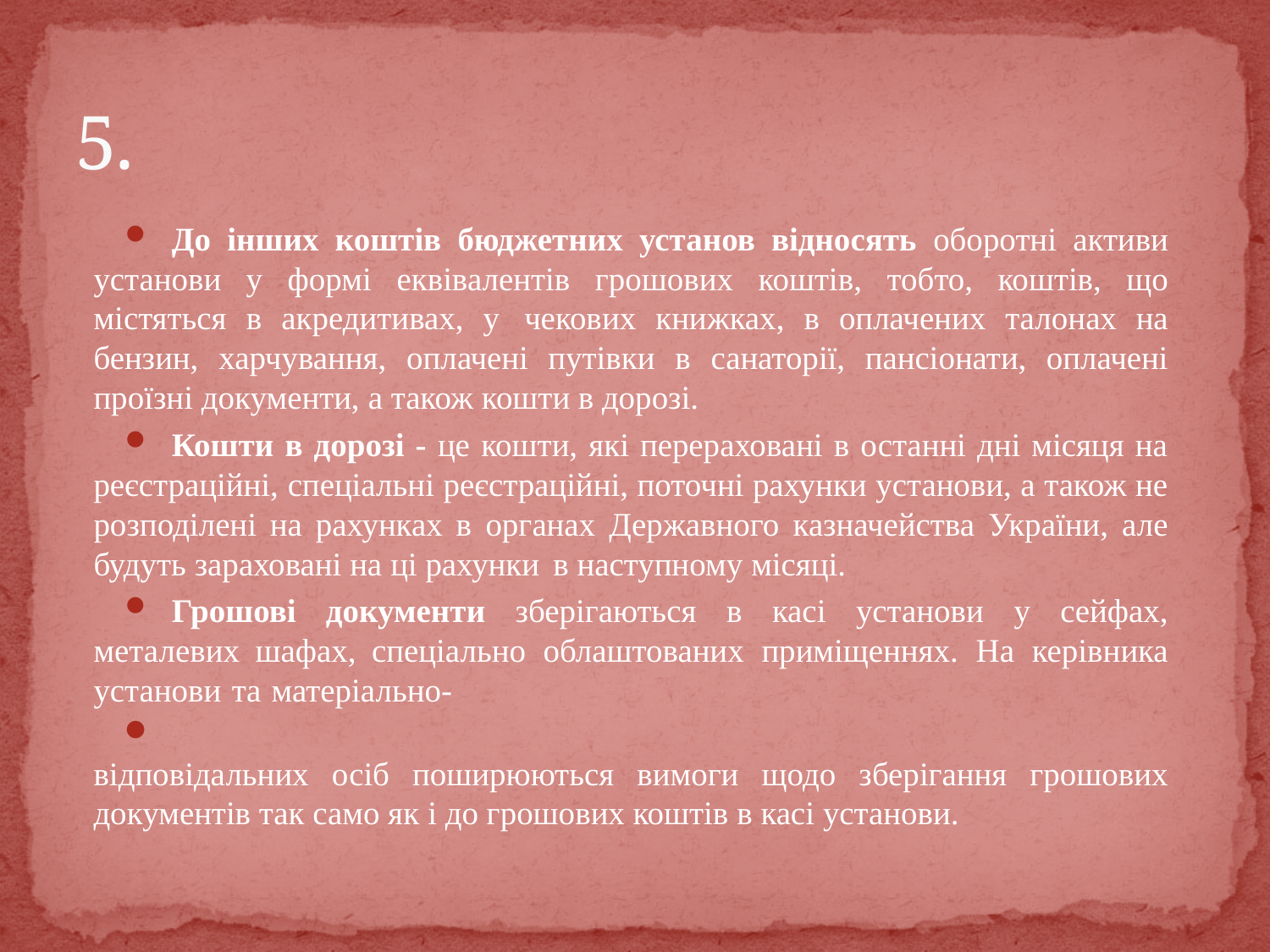

# 5.
До інших коштів бюджетних установ відносять оборотні активи установи у формі еквівалентів грошових коштів, тобто, коштів, що містяться в акредитивах, у чекових книжках, в оплачених талонах на бензин, харчування, оплачені путівки в санаторії, пансіонати, оплачені проїзні документи, а також кошти в дорозі.
Кошти в дорозі - це кошти, які перераховані в останні дні місяця на реєстраційні, спеціальні реєстраційні, поточні рахунки установи, а також не розподілені на рахунках в органах Державного казначейства України, але будуть зараховані на ці рахунки в наступному місяці.
Грошові документи зберігаються в касі установи у сейфах, металевих шафах, спеціально облаштованих приміщеннях. На керівника установи та матеріально-
відповідальних осіб поширюються вимоги щодо зберігання грошових документів так само як і до грошових коштів в касі установи.